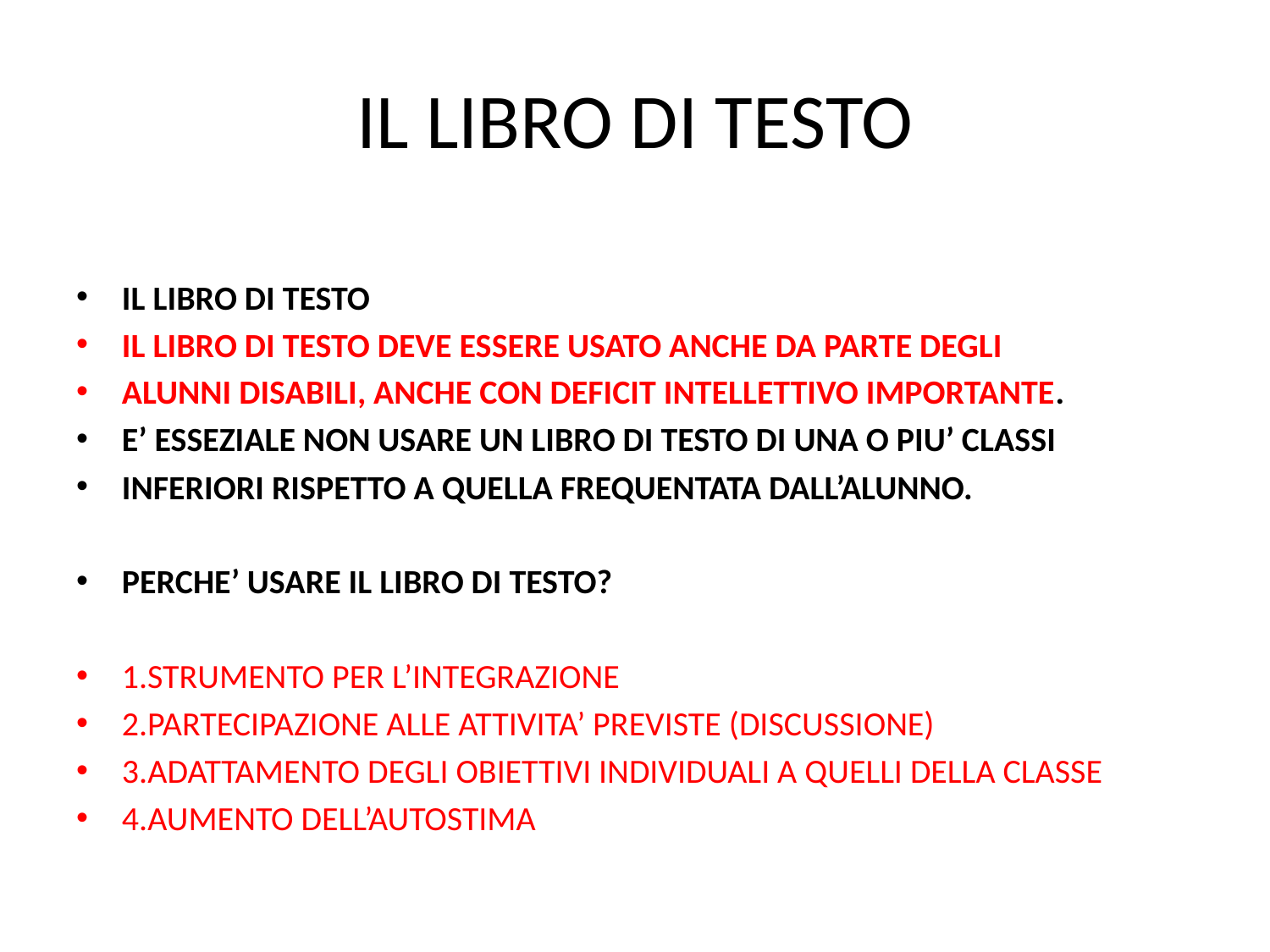

# IL LIBRO DI TESTO

IL LIBRO DI TESTO
IL LIBRO DI TESTO DEVE ESSERE USATO ANCHE DA PARTE DEGLI
ALUNNI DISABILI, ANCHE CON DEFICIT INTELLETTIVO IMPORTANTE.
E’ ESSEZIALE NON USARE UN LIBRO DI TESTO DI UNA O PIU’ CLASSI
INFERIORI RISPETTO A QUELLA FREQUENTATA DALL’ALUNNO.

PERCHE’ USARE IL LIBRO DI TESTO?

1.STRUMENTO PER L’INTEGRAZIONE
2.PARTECIPAZIONE ALLE ATTIVITA’ PREVISTE (DISCUSSIONE)
3.ADATTAMENTO DEGLI OBIETTIVI INDIVIDUALI A QUELLI DELLA CLASSE
4.AUMENTO DELL’AUTOSTIMA